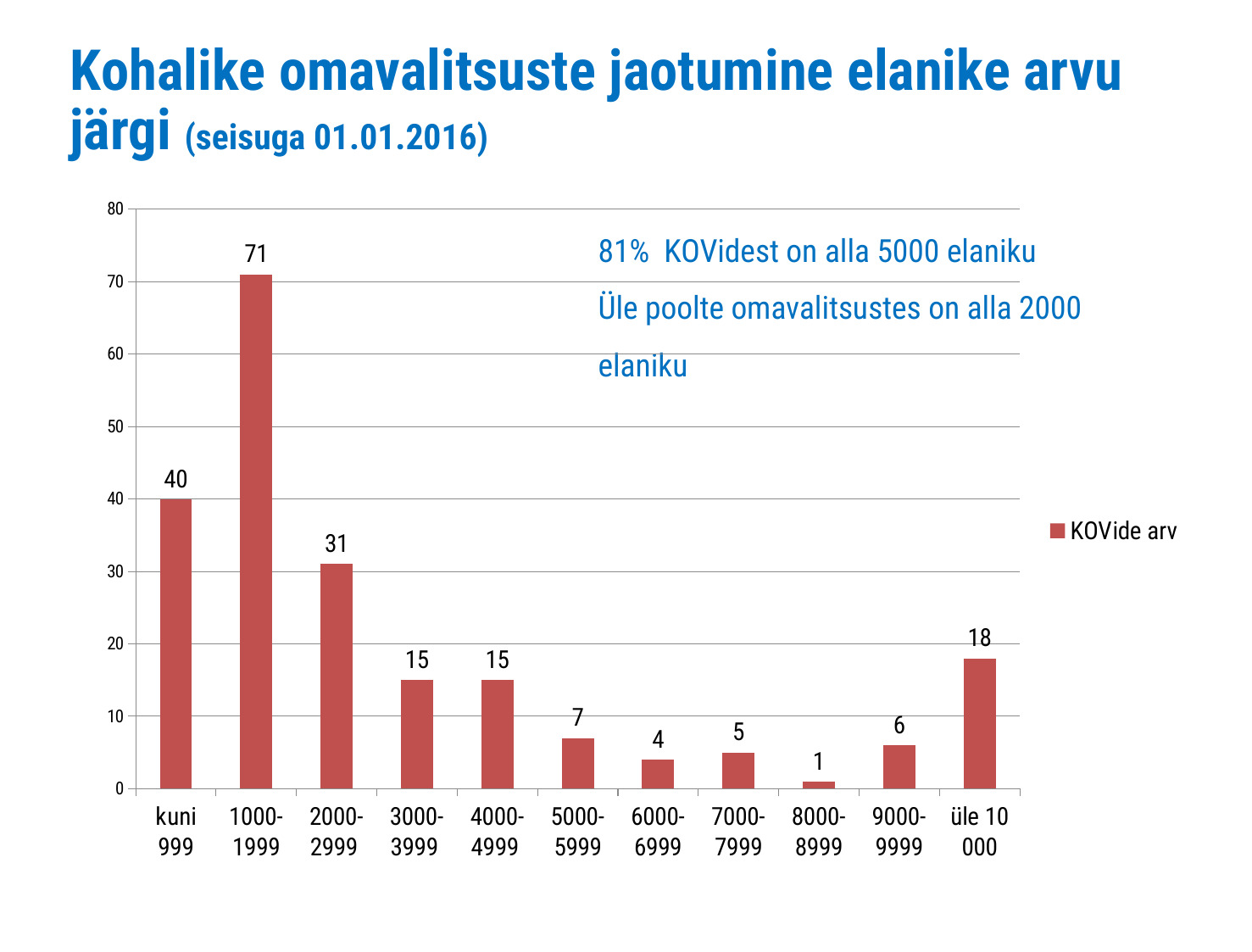

# Kohalike omavalitsuste jaotumine elanike arvu järgi (seisuga 01.01.2016)

### Chart

| Category | KOVide arv |
|---|---|
| kuni 999 | 40.0 |
| 1000-1999 | 71.0 |
| 2000-2999  | 31.0 |
| 3000-3999  | 15.0 |
| 4000-4999  | 15.0 |
| 5000-5999 | 7.0 |
| 6000-6999 | 4.0 |
| 7000-7999 | 5.0 |
| 8000-8999 | 1.0 |
| 9000-9999 | 6.0 |
| üle 10 000 | 18.0 |
81%  KOVidest on alla 5000 elaniku
Üle poolte omavalitsustes on alla 2000 elaniku